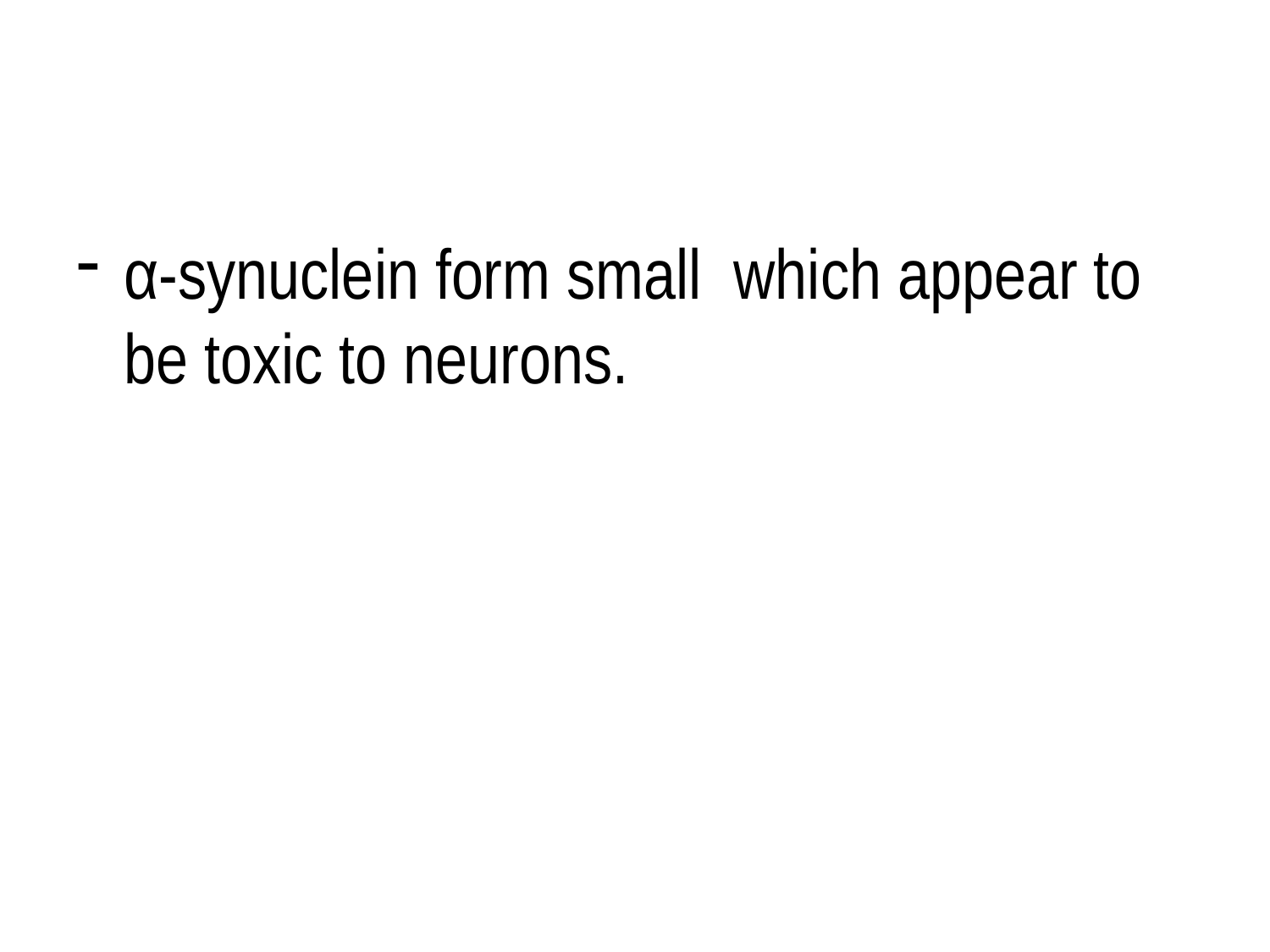

#
α-synuclein form small  which appear to be toxic to neurons.